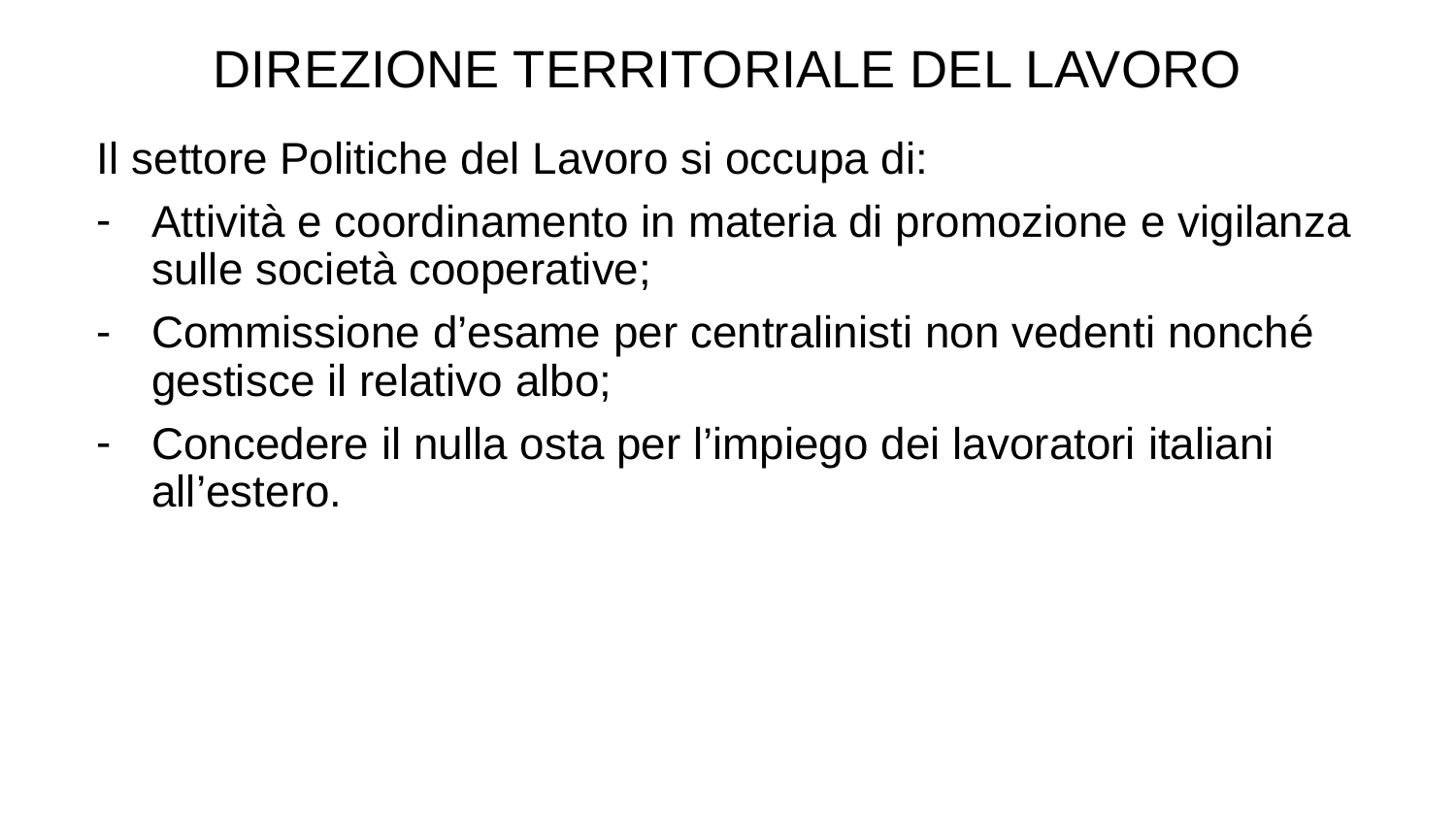

DIREZIONE TERRITORIALE DEL LAVORO

Il settore Politiche del Lavoro si occupa di:
Attività e coordinamento in materia di promozione e vigilanza sulle società cooperative;
Commissione d’esame per centralinisti non vedenti nonché gestisce il relativo albo;
Concedere il nulla osta per l’impiego dei lavoratori italiani all’estero.